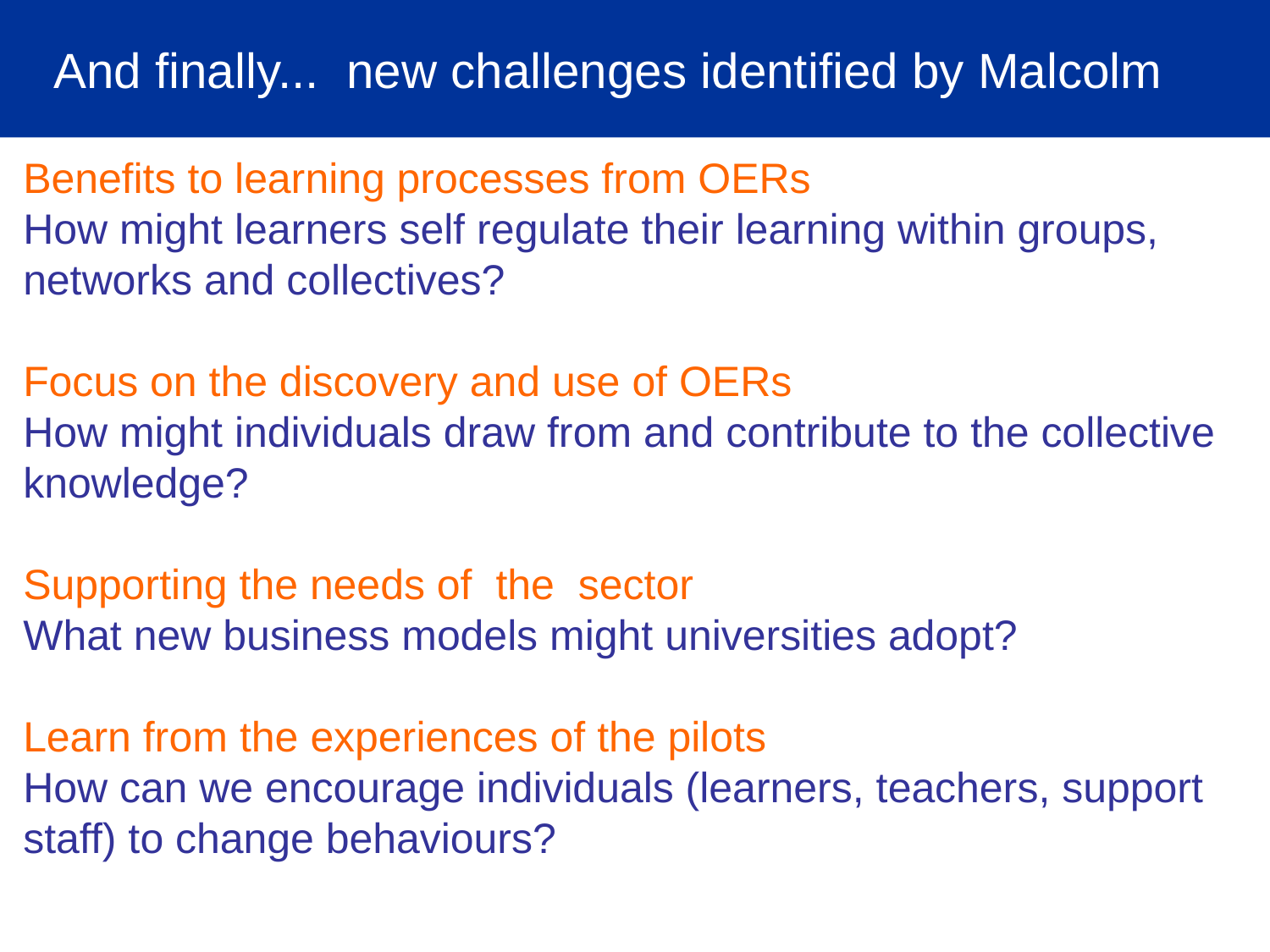

And finally...  new challenges identified by Malcolm

Benefits to learning processes from OERs
How might learners self regulate their learning within groups, networks and collectives?

Focus on the discovery and use of OERs
How might individuals draw from and contribute to the collective knowledge?

Supporting the needs of  the  sector
What new business models might universities adopt?

Learn from the experiences of the pilots
How can we encourage individuals (learners, teachers, support staff) to change behaviours?